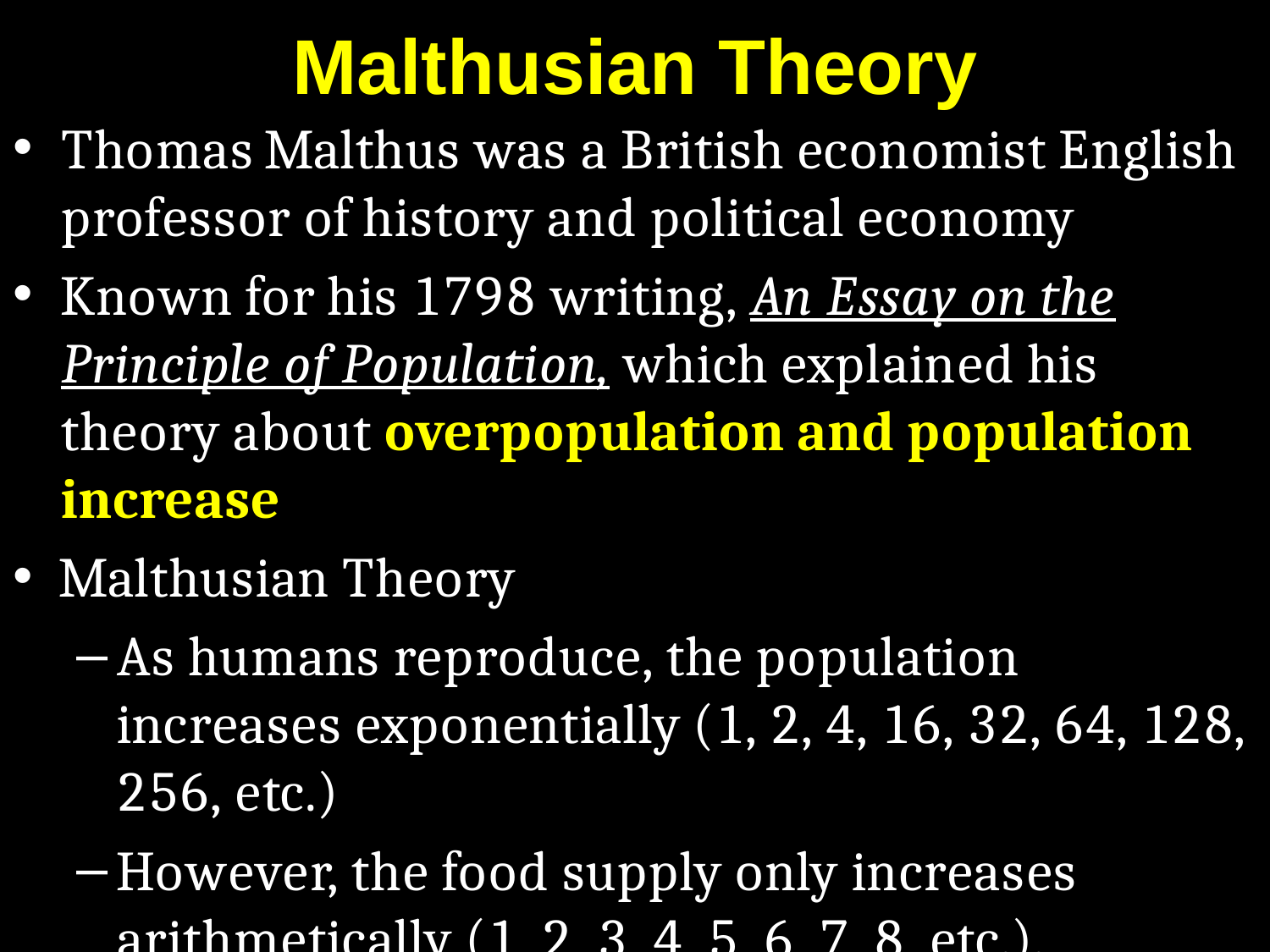

# Malthusian Theory
Thomas Malthus was a British economist English professor of history and political economy
Known for his 1798 writing, An Essay on the Principle of Population, which explained his theory about overpopulation and population increase
Malthusian Theory
As humans reproduce, the population increases exponentially (1, 2, 4, 16, 32, 64, 128, 256, etc.)
However, the food supply only increases arithmetically (1, 2, 3, 4, 5, 6, 7, 8, etc.).